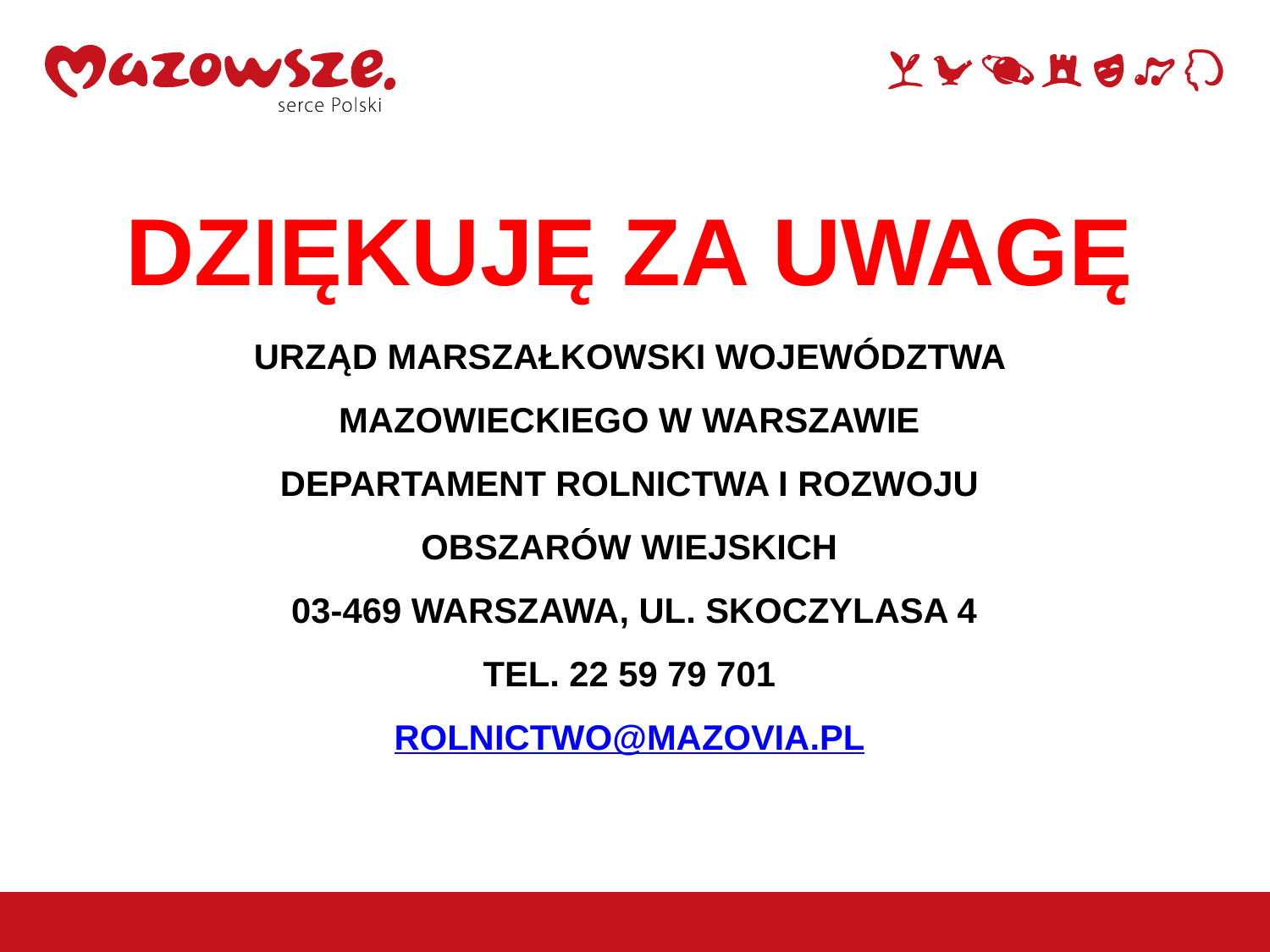

DZIĘKUJĘ ZA UWAGĘ

# Urząd Marszałkowski Województwa Mazowieckiego w Warszawie Departament Rolnictwa i Rozwoju Obszarów Wiejskich 03-469 Warszawa, ul. Skoczylasa 4 tel. 22 59 79 701 rolnictwo@mazovia.pl

30